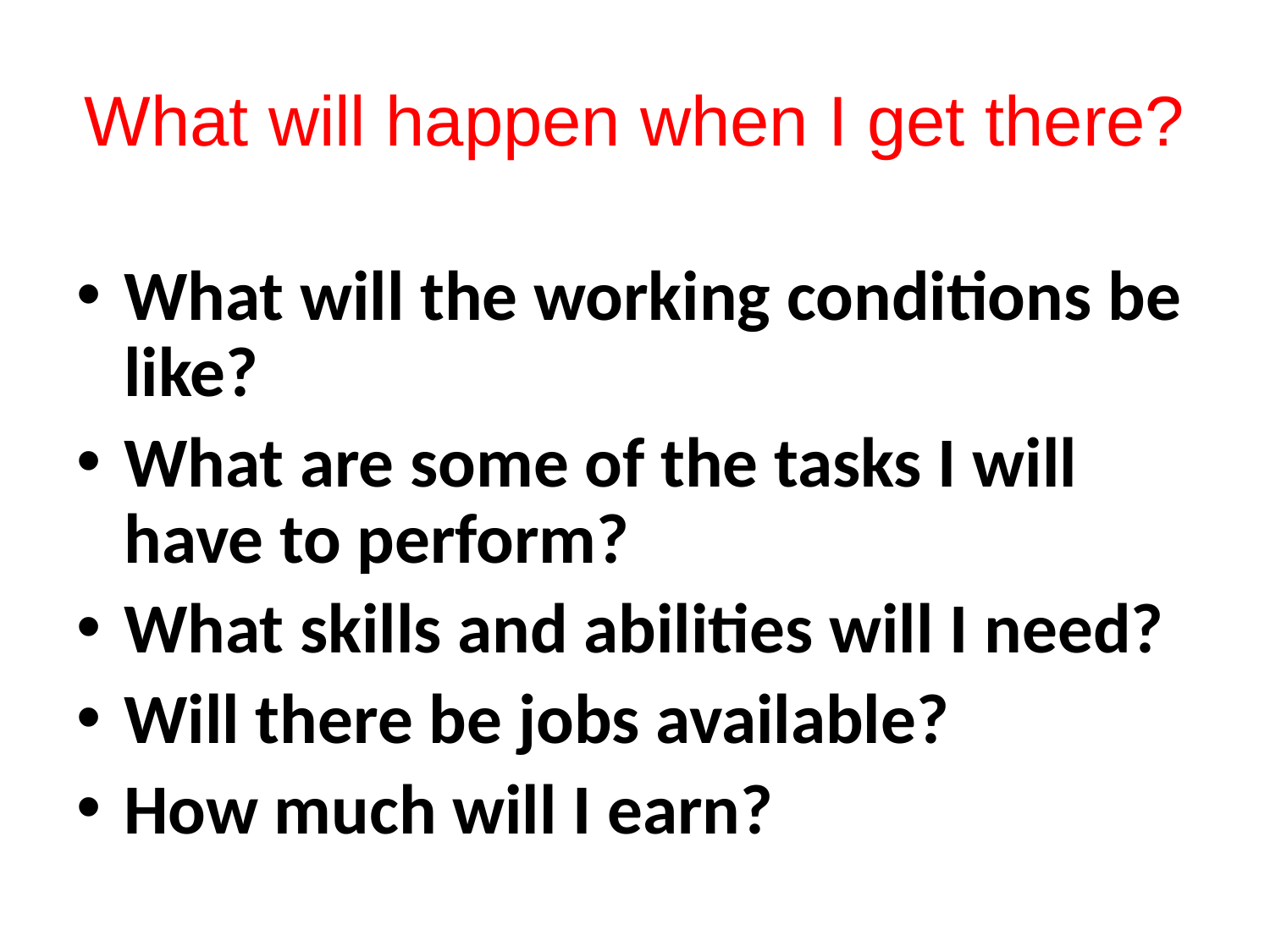

# What will happen when I get there?
What will the working conditions be like?
What are some of the tasks I will have to perform?
What skills and abilities will I need?
Will there be jobs available?
How much will I earn?